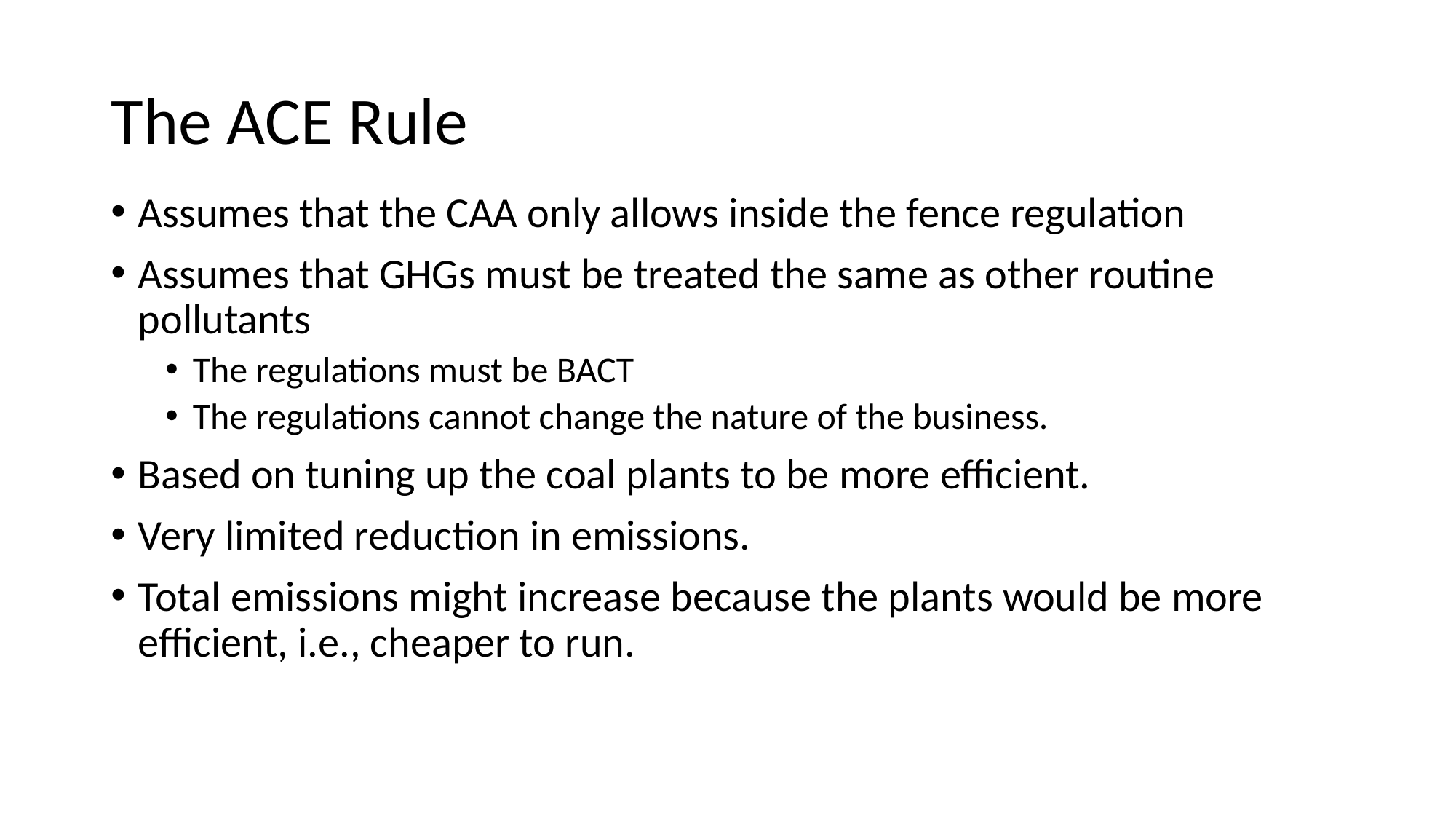

# The ACE Rule
Assumes that the CAA only allows inside the fence regulation
Assumes that GHGs must be treated the same as other routine pollutants
The regulations must be BACT
The regulations cannot change the nature of the business.
Based on tuning up the coal plants to be more efficient.
Very limited reduction in emissions.
Total emissions might increase because the plants would be more efficient, i.e., cheaper to run.